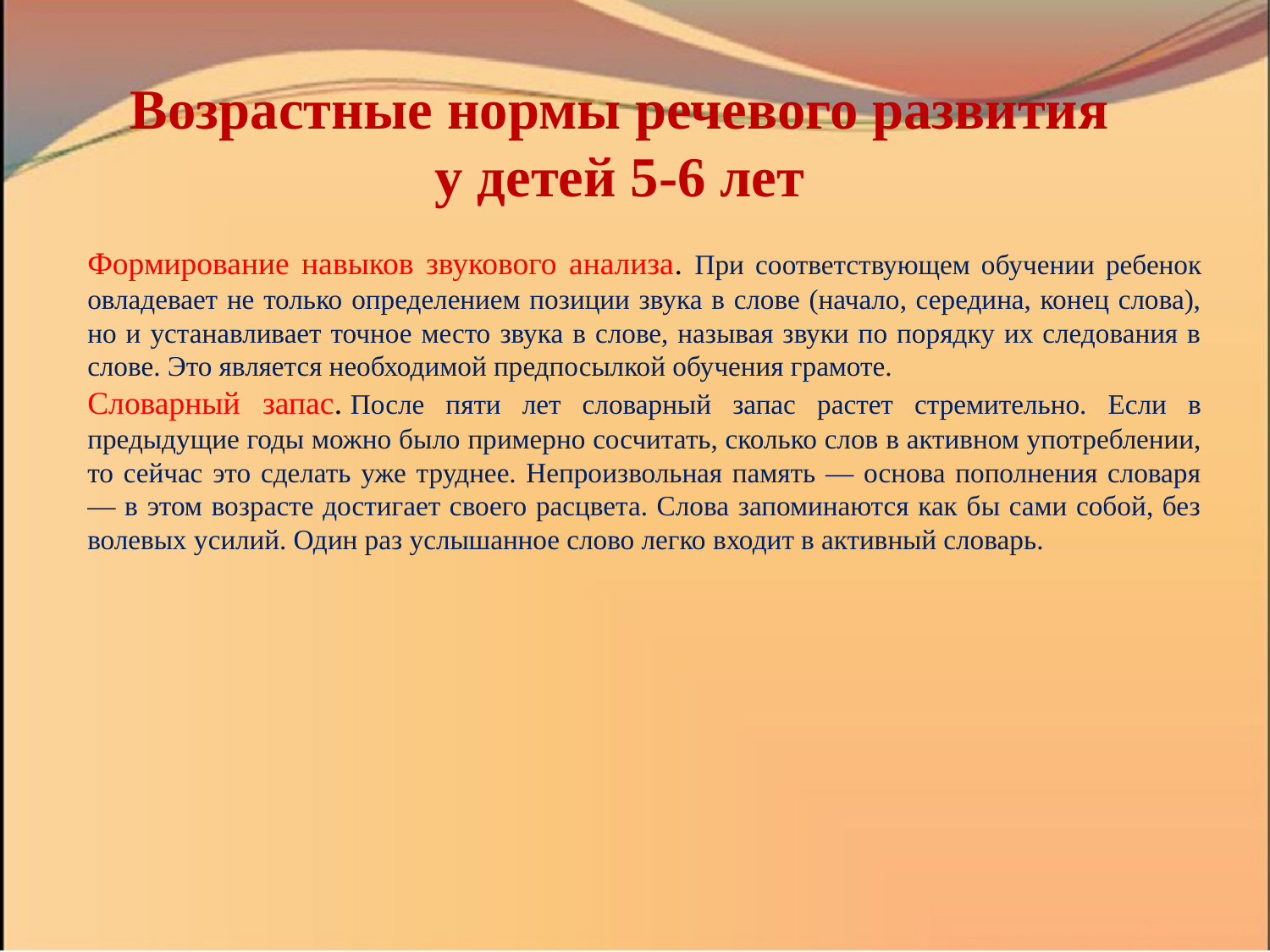

Формирование навыков звукового анализа. При соответствующем обучении ребенок овладевает не только определением позиции звука в слове (начало, середина, конец слова), но и устанавливает точное место звука в слове, называя звуки по порядку их следования в слове. Это является необходимой предпосылкой обучения грамоте.
Словарный запас. После пяти лет словарный запас растет стремительно. Если в предыдущие годы можно было примерно сосчитать, сколько слов в активном употреблении, то сейчас это сделать уже труднее. Непроизвольная память — основа пополнения словаря — в этом возрасте достигает своего расцвета. Слова запоминаются как бы сами собой, без волевых усилий. Один раз услышанное слово легко входит в активный словарь.

Возрастные нормы речевого развития
у детей 5-6 лет